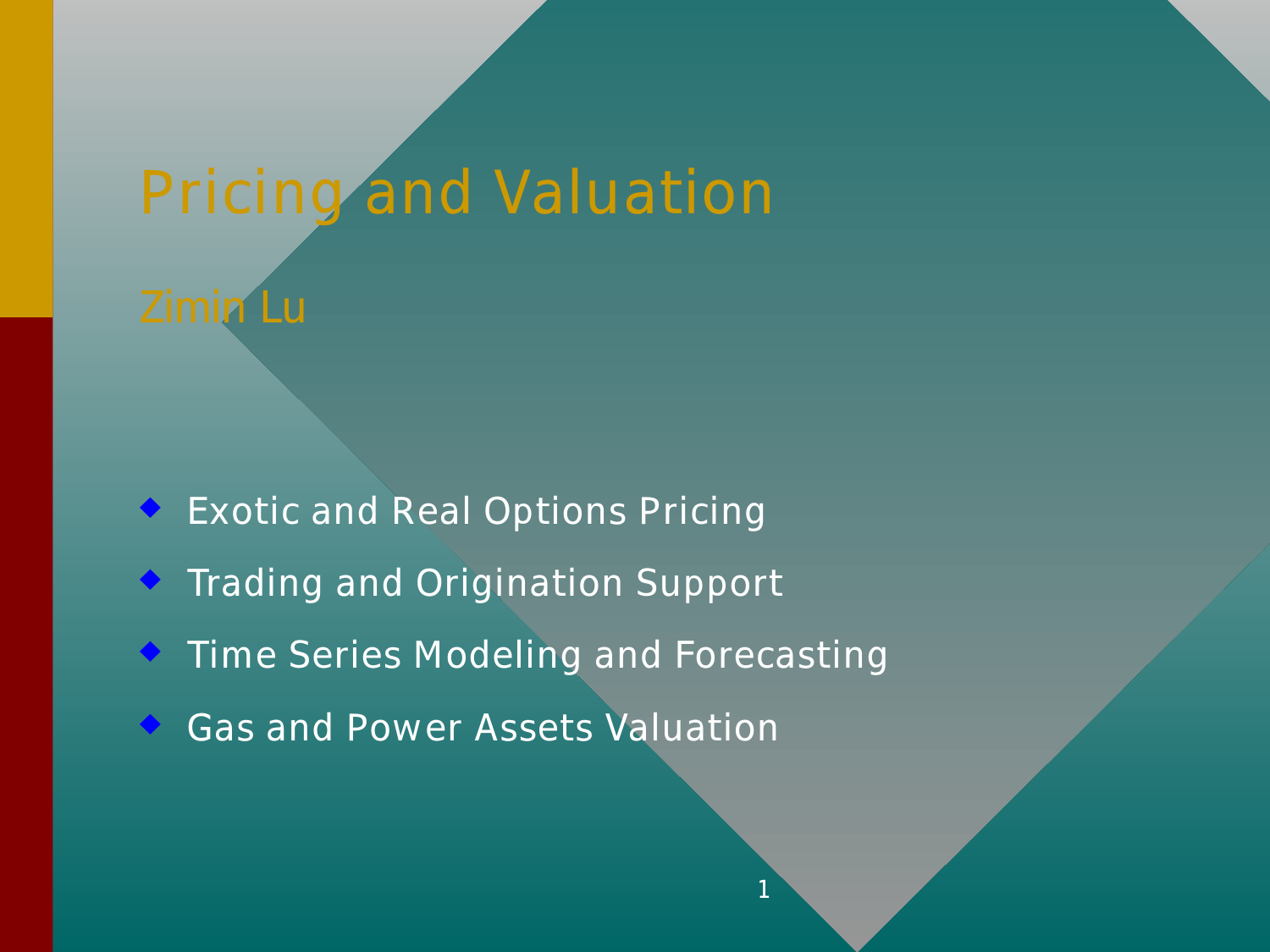

# Pricing and Valuation Zimin Lu

Exotic and Real Options Pricing
Trading and Origination Support
Time Series Modeling and Forecasting
Gas and Power Assets Valuation
1